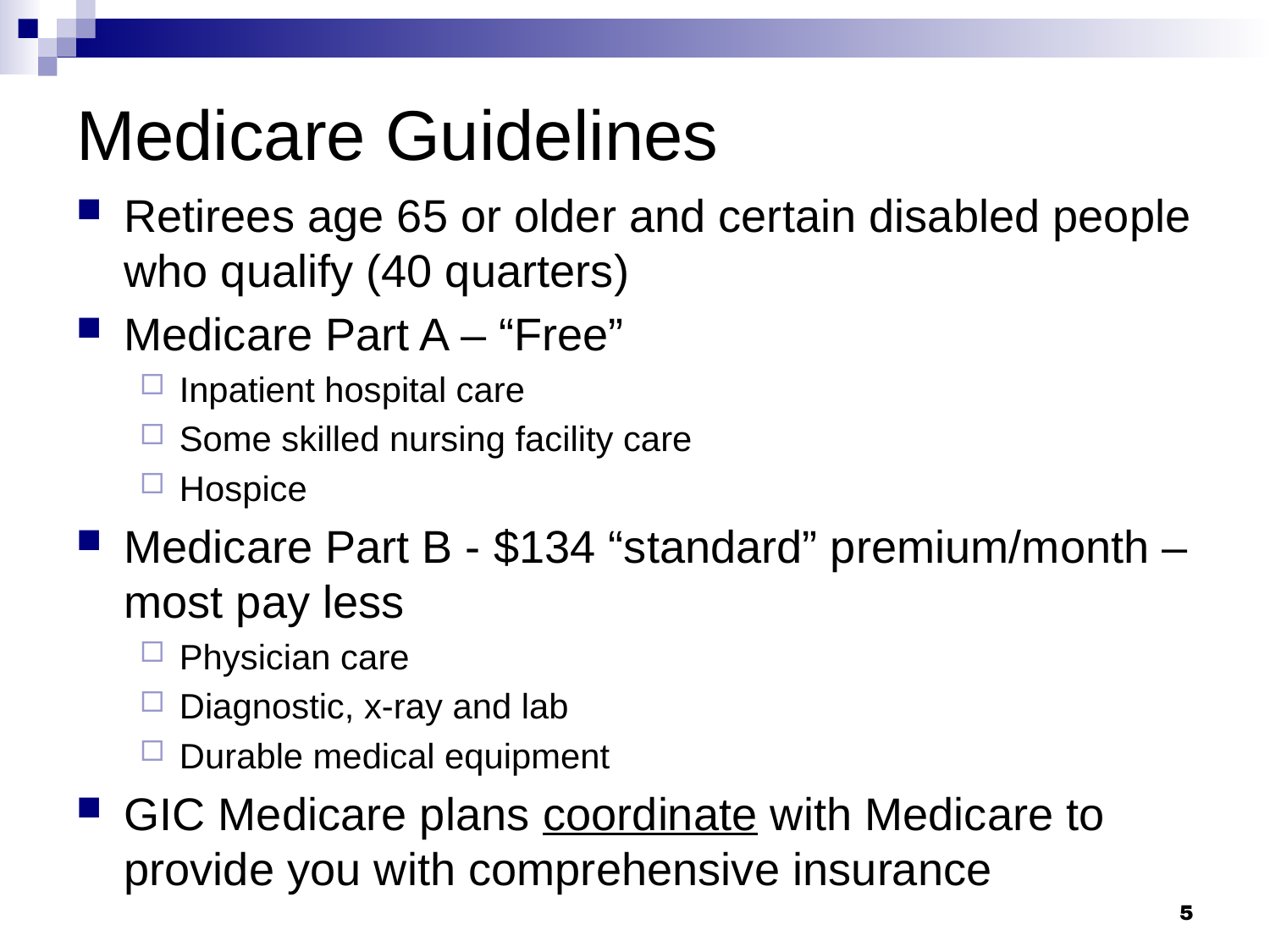

# Medicare Guidelines
Retirees age 65 or older and certain disabled people who qualify (40 quarters)
Medicare Part A – “Free”
Inpatient hospital care
Some skilled nursing facility care
Hospice
Medicare Part B - $134 “standard” premium/month – most pay less
Physician care
Diagnostic, x-ray and lab
Durable medical equipment
GIC Medicare plans coordinate with Medicare to provide you with comprehensive insurance
5